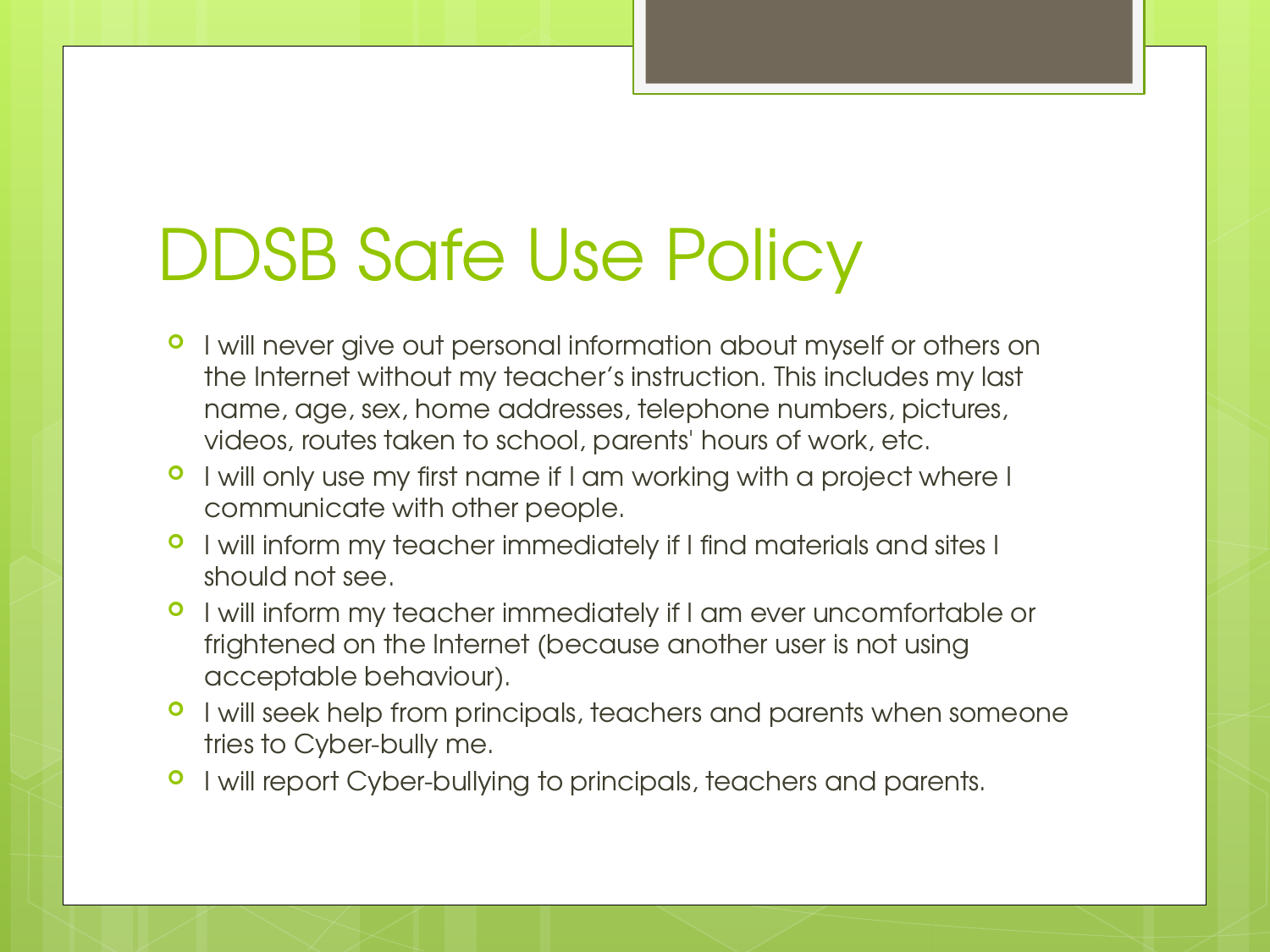

# DDSB Safe Use Policy
I will never give out personal information about myself or others on the Internet without my teacher’s instruction. This includes my last name, age, sex, home addresses, telephone numbers, pictures, videos, routes taken to school, parents' hours of work, etc.
I will only use my first name if I am working with a project where I communicate with other people.
I will inform my teacher immediately if I find materials and sites I should not see.
I will inform my teacher immediately if I am ever uncomfortable or frightened on the Internet (because another user is not using acceptable behaviour).
I will seek help from principals, teachers and parents when someone tries to Cyber-bully me.
I will report Cyber-bullying to principals, teachers and parents.